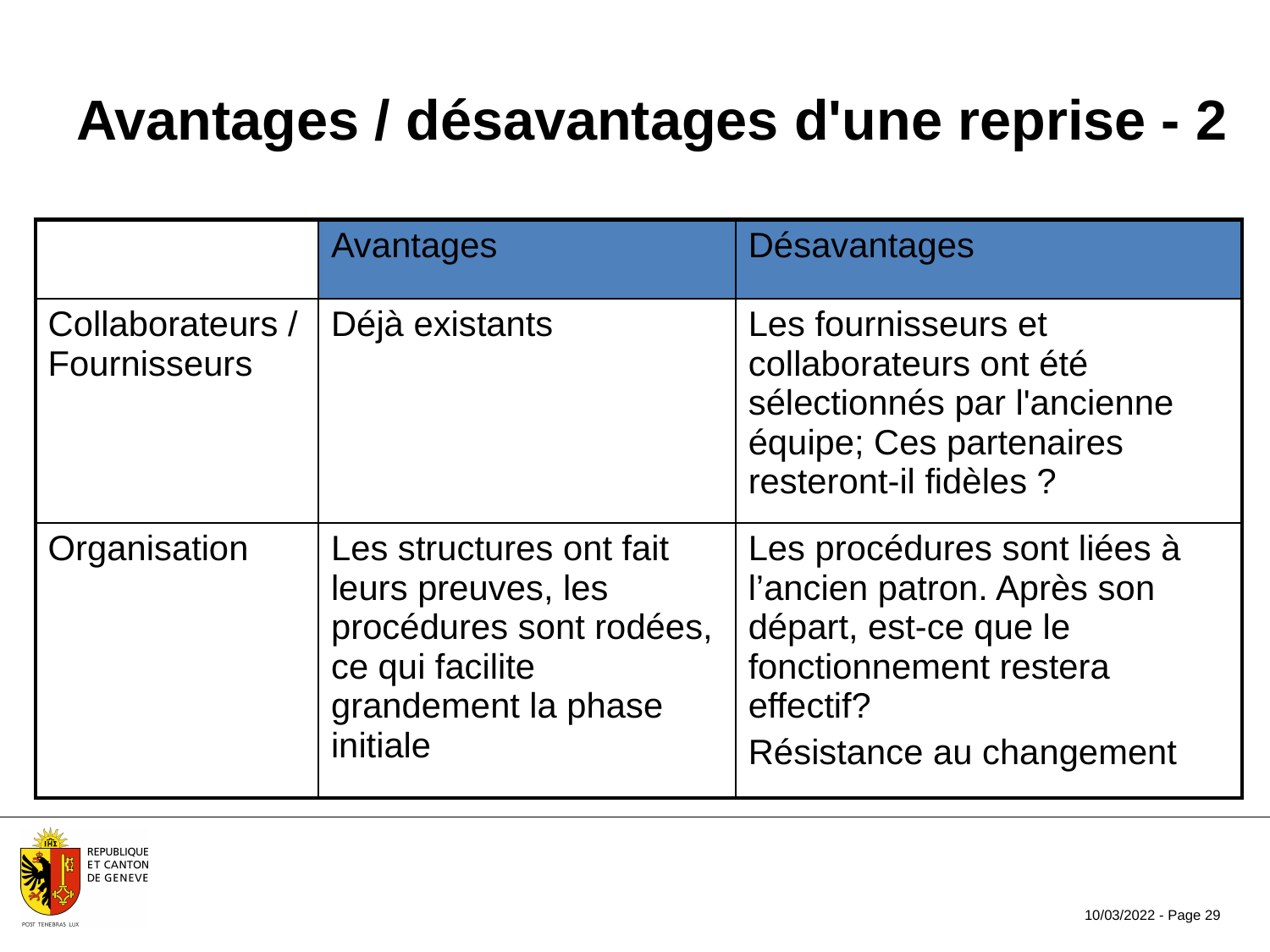

Avantages / désavantages d'une reprise - 2
|  | Avantages | Désavantages |
| --- | --- | --- |
| Collaborateurs / Fournisseurs | Déjà existants | Les fournisseurs et collaborateurs ont été sélectionnés par l'ancienne équipe; Ces partenaires resteront-il fidèles ? |
| Organisation | Les structures ont fait leurs preuves, les procédures sont rodées, ce qui facilite grandement la phase initiale | Les procédures sont liées à l’ancien patron. Après son départ, est-ce que le fonctionnement restera effectif? Résistance au changement |